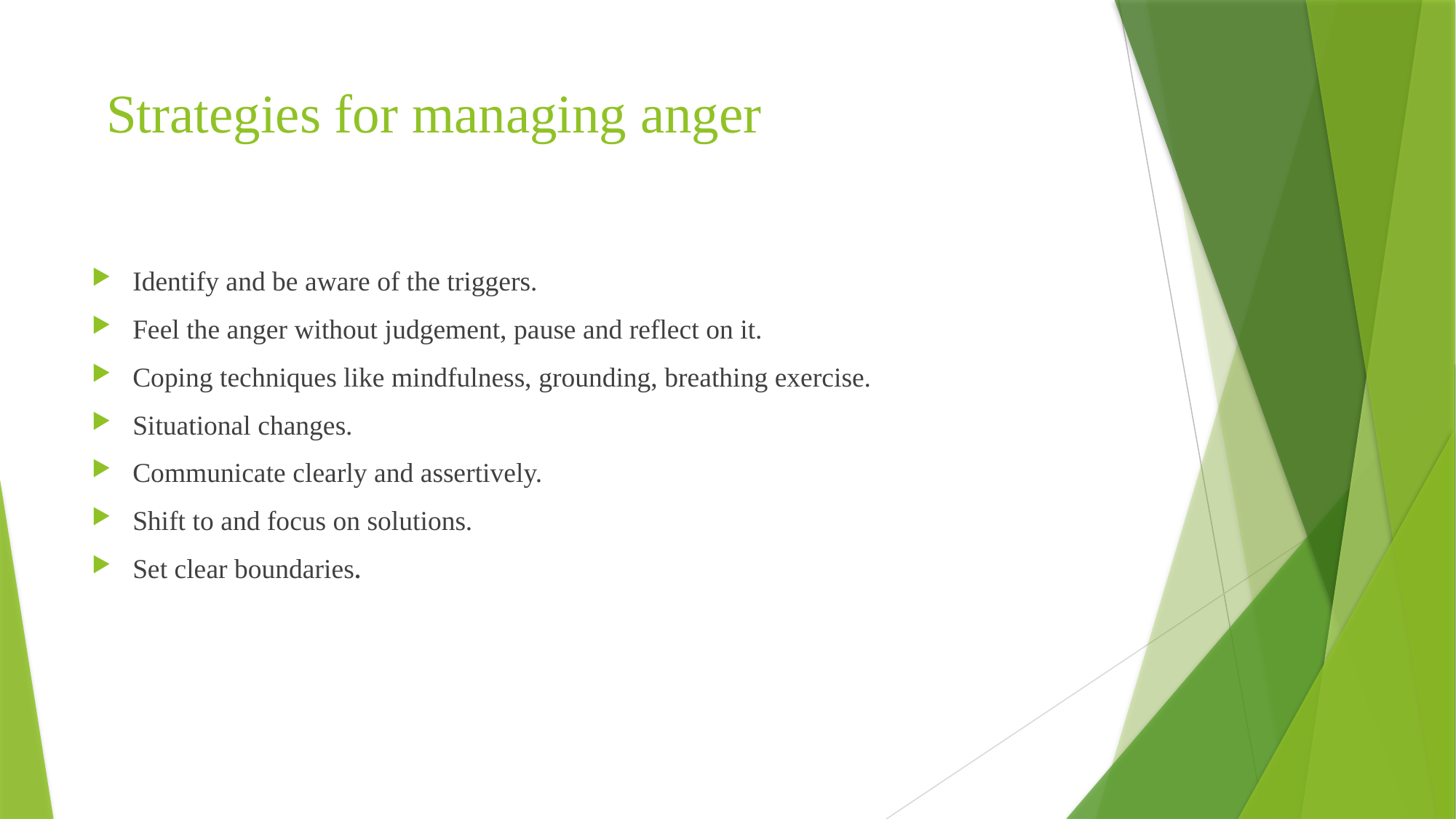

# Strategies for managing anger
Identify and be aware of the triggers.
Feel the anger without judgement, pause and reflect on it.
Coping techniques like mindfulness, grounding, breathing exercise.
Situational changes.
Communicate clearly and assertively.
Shift to and focus on solutions.
Set clear boundaries.